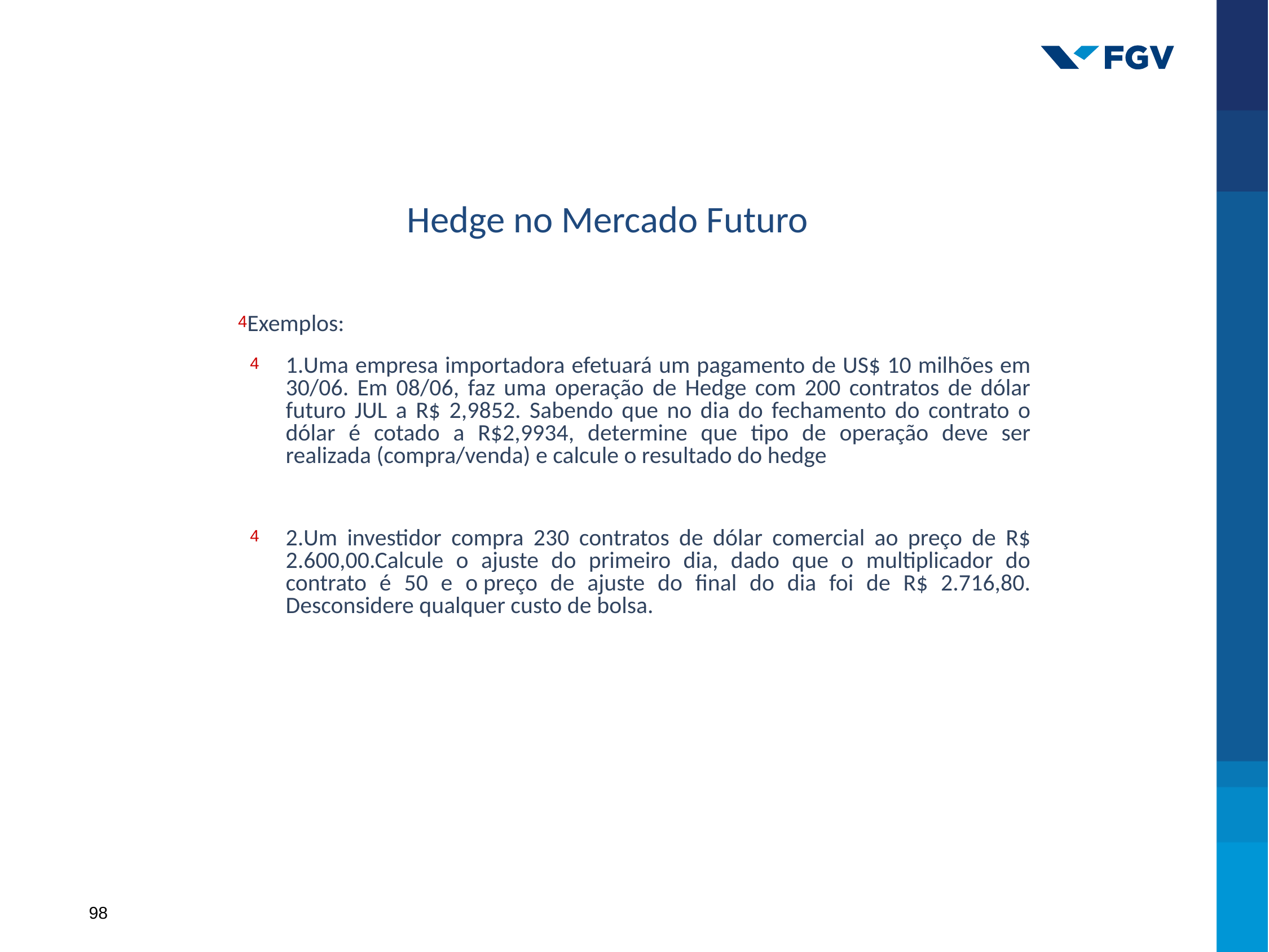

# Hedge no Mercado Futuro
Exemplos:
1.Uma empresa importadora efetuará um pagamento de US$ 10 milhões em 30/06. Em 08/06, faz uma operação de Hedge com 200 contratos de dólar futuro JUL a R$ 2,9852. Sabendo que no dia do fechamento do contrato o dólar é cotado a R$2,9934, determine que tipo de operação deve ser realizada (compra/venda) e calcule o resultado do hedge

2.Um investidor compra 230 contratos de dólar comercial ao preço de R$ 2.600,00.Calcule o ajuste do primeiro dia, dado que o multiplicador do contrato é 50 e o preço de ajuste do final do dia foi de R$ 2.716,80. Desconsidere qualquer custo de bolsa.